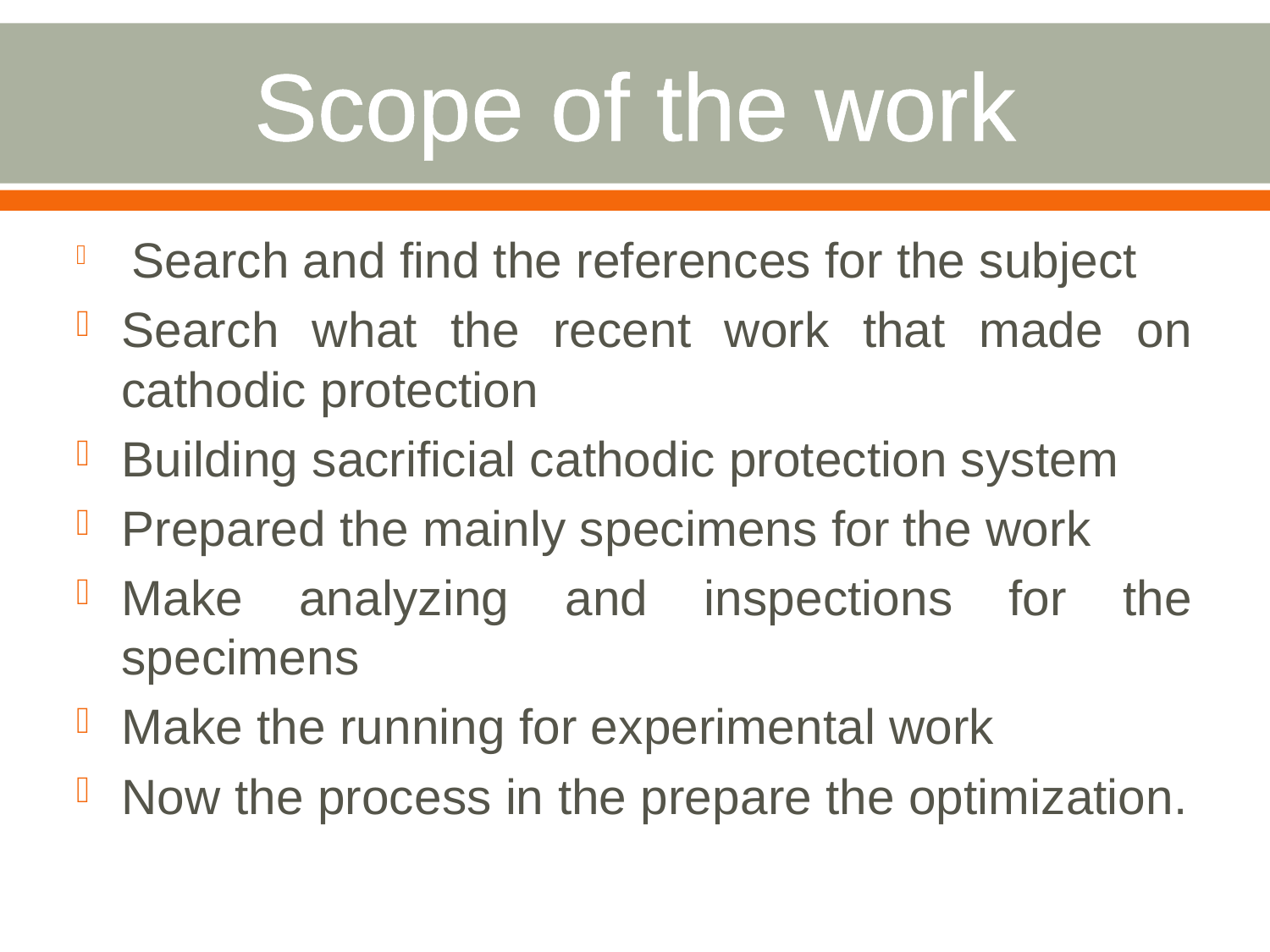

# Scope of the work
 Search and find the references for the subject
Search what the recent work that made on cathodic protection
Building sacrificial cathodic protection system
Prepared the mainly specimens for the work
Make analyzing and inspections for the specimens
Make the running for experimental work
Now the process in the prepare the optimization.